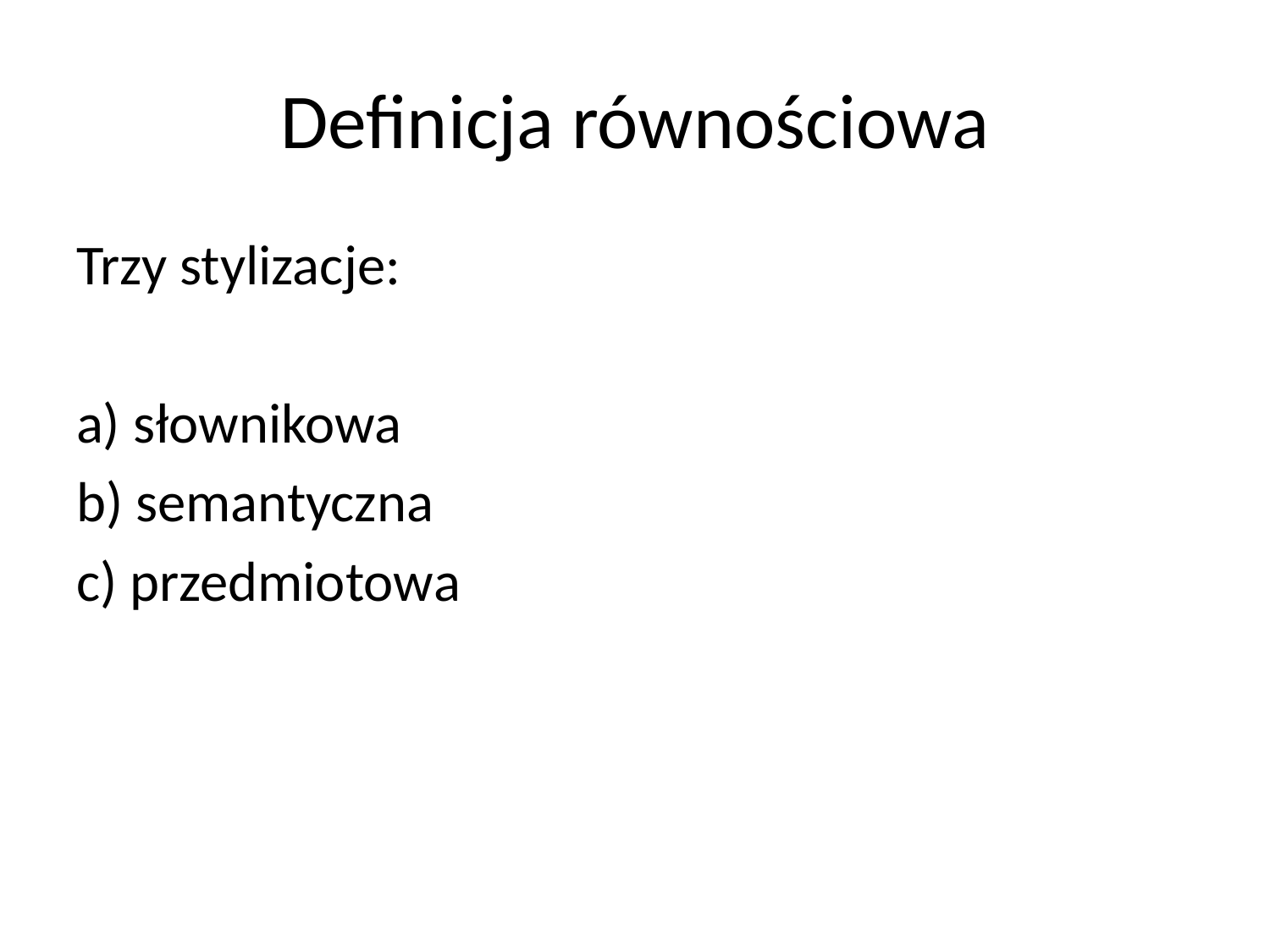

# Definicja równościowa
Trzy stylizacje:

a) słownikowa
b) semantyczna
c) przedmiotowa